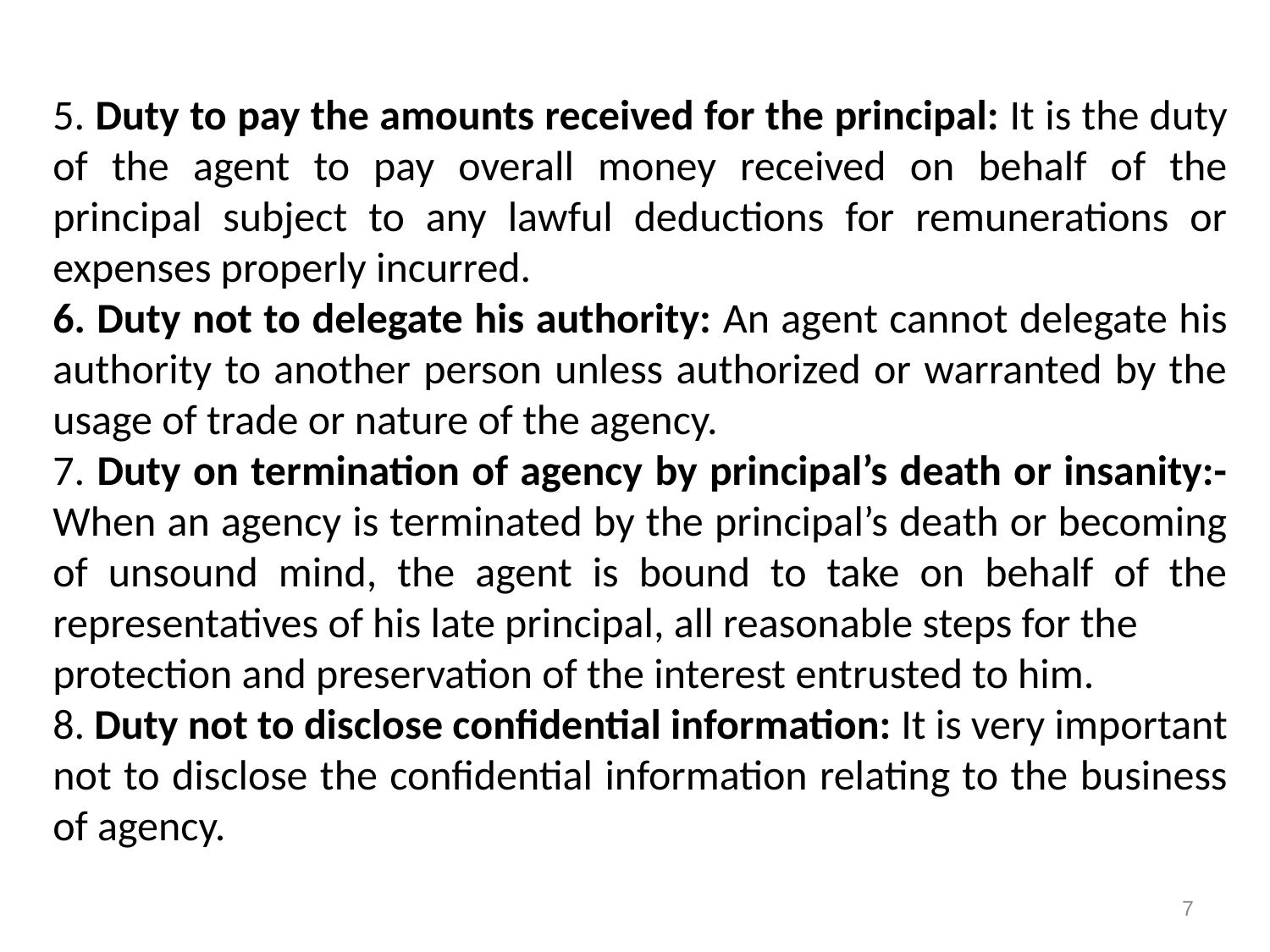

5. Duty to pay the amounts received for the principal: It is the duty of the agent to pay overall money received on behalf of the principal subject to any lawful deductions for remunerations or expenses properly incurred.
6. Duty not to delegate his authority: An agent cannot delegate his authority to another person unless authorized or warranted by the usage of trade or nature of the agency.
7. Duty on termination of agency by principal’s death or insanity:- When an agency is terminated by the principal’s death or becoming of unsound mind, the agent is bound to take on behalf of the representatives of his late principal, all reasonable steps for the
protection and preservation of the interest entrusted to him.
8. Duty not to disclose confidential information: It is very important not to disclose the confidential information relating to the business of agency.
7